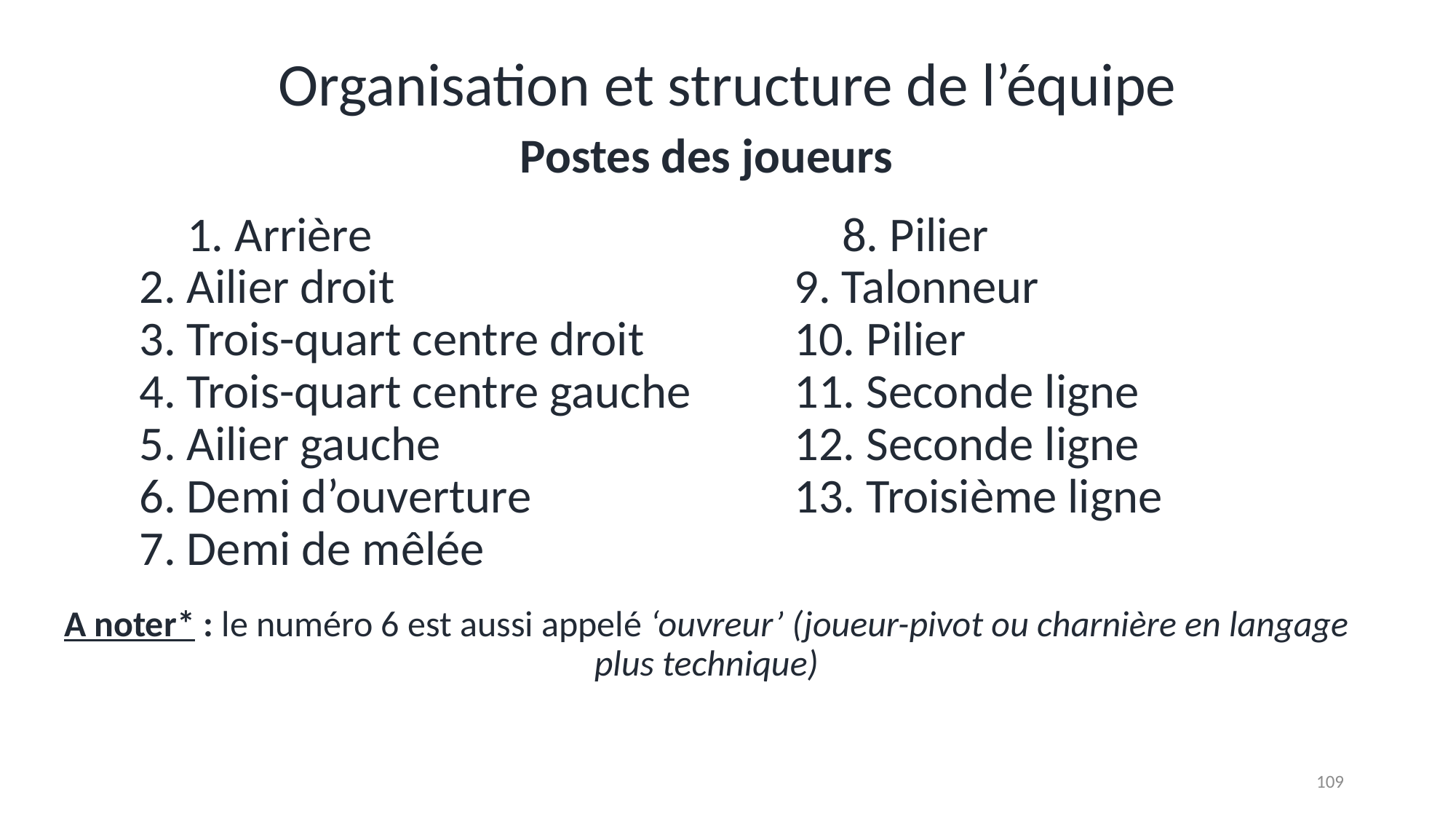

# Organisation et structure de l’équipe
Postes des joueurs

	1. Arrière					8. Pilier
	2. Ailier droit				9. Talonneur
	3. Trois-quart centre droit		10. Pilier
	4. Trois-quart centre gauche	11. Seconde ligne
	5. Ailier gauche				12. Seconde ligne
	6. Demi d’ouverture			13. Troisième ligne
	7. Demi de mêlée

A noter* : le numéro 6 est aussi appelé ‘ouvreur’ (joueur-pivot ou charnière en langage plus technique)
109